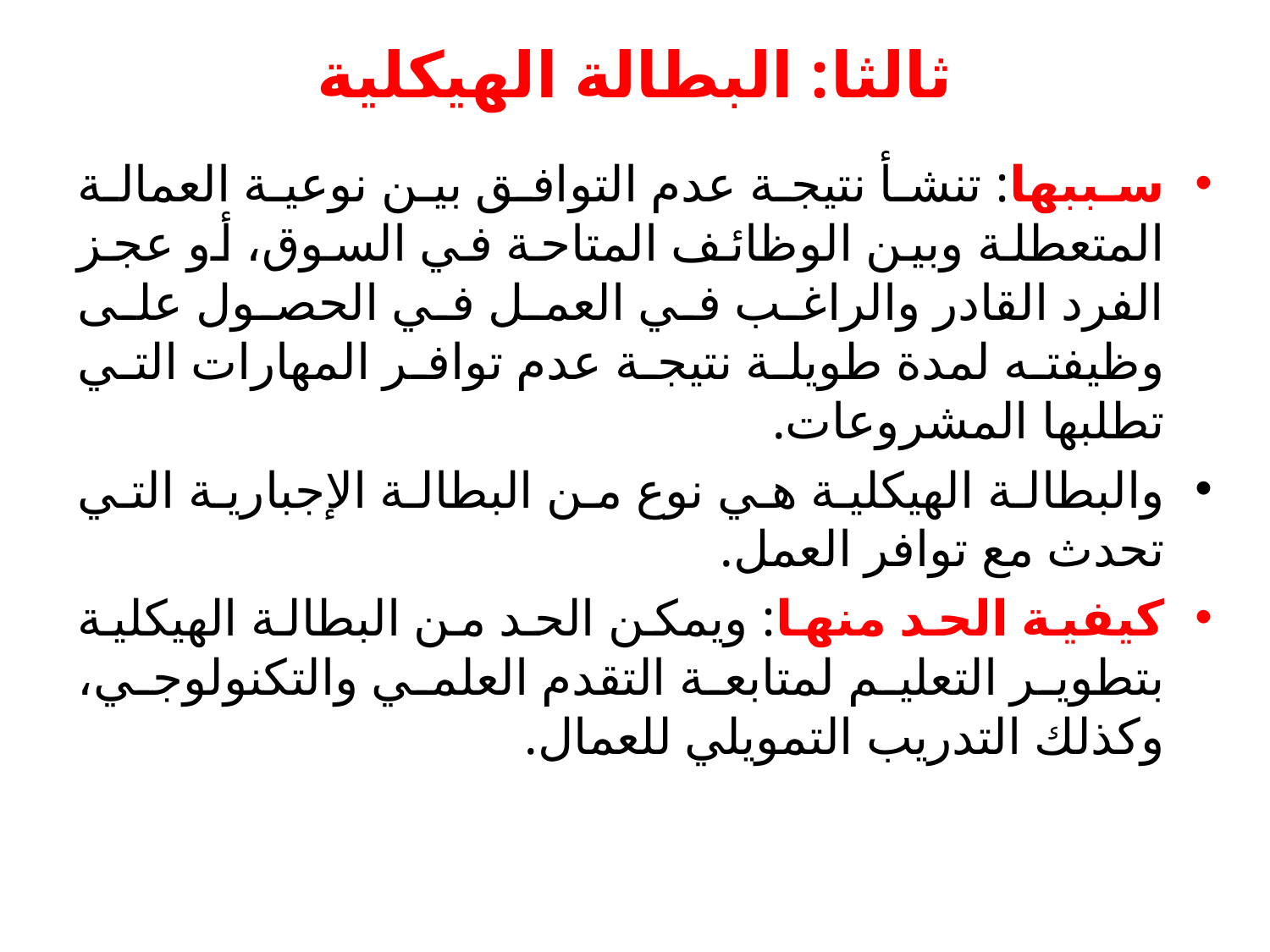

# ثالثا: البطالة الهيكلية
سببها: تنشأ نتيجة عدم التوافق بين نوعية العمالة المتعطلة وبين الوظائف المتاحة في السوق، أو عجز الفرد القادر والراغب في العمل في الحصول على وظيفته لمدة طويلة نتيجة عدم توافر المهارات التي تطلبها المشروعات.
والبطالة الهيكلية هي نوع من البطالة الإجبارية التي تحدث مع توافر العمل.
كيفية الحد منها: ويمكن الحد من البطالة الهيكلية بتطوير التعليم لمتابعة التقدم العلمي والتكنولوجي، وكذلك التدريب التمويلي للعمال.